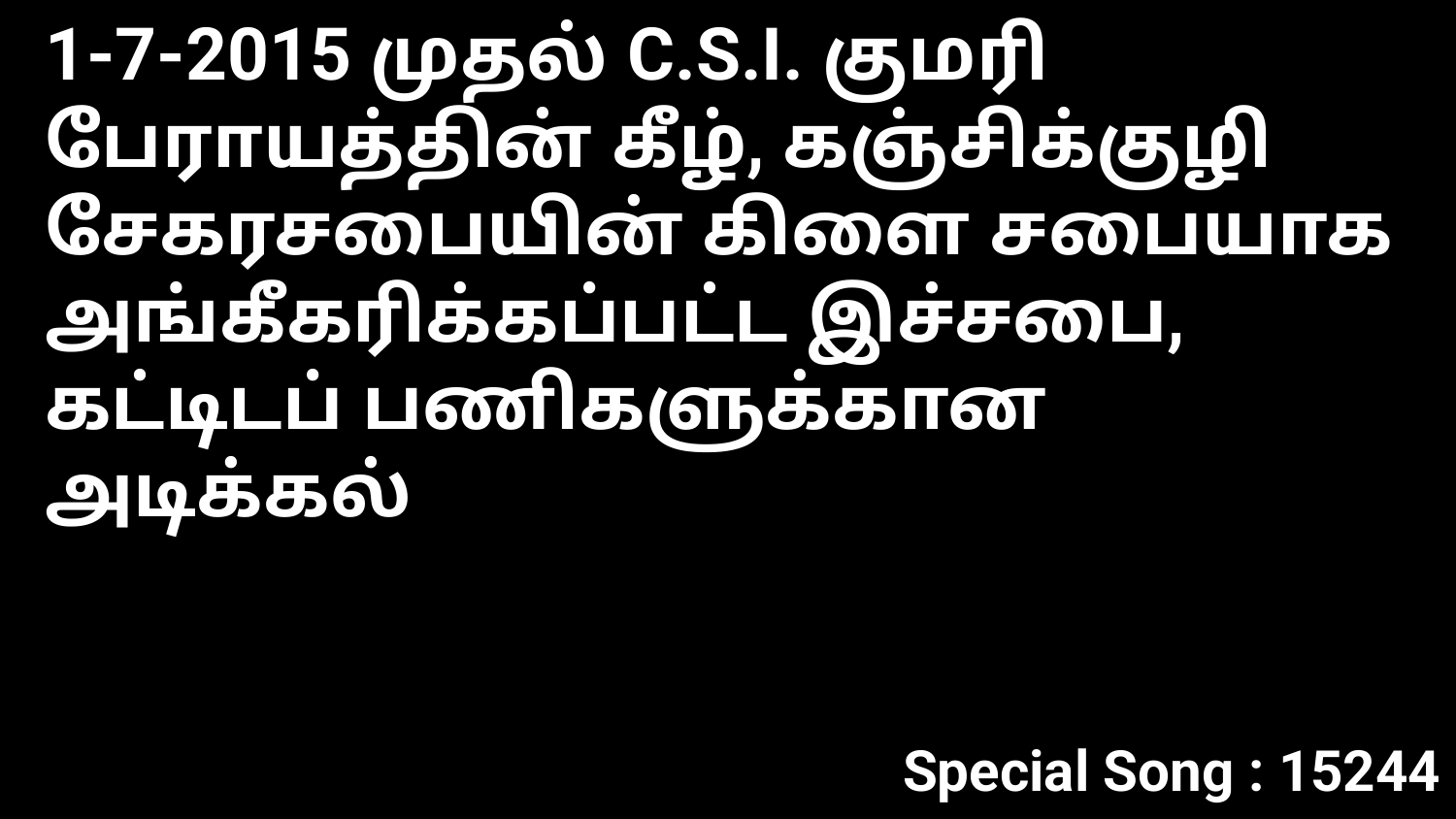

1-7-2015 முதல் C.S.I. குமரி பேராயத்தின் கீழ், கஞ்சிக்குழி சேகரசபையின் கிளை சபையாக அங்கீகரிக்கப்பட்ட இச்சபை, கட்டிடப் பணிகளுக்கான அடிக்கல்

Special Song : 15244